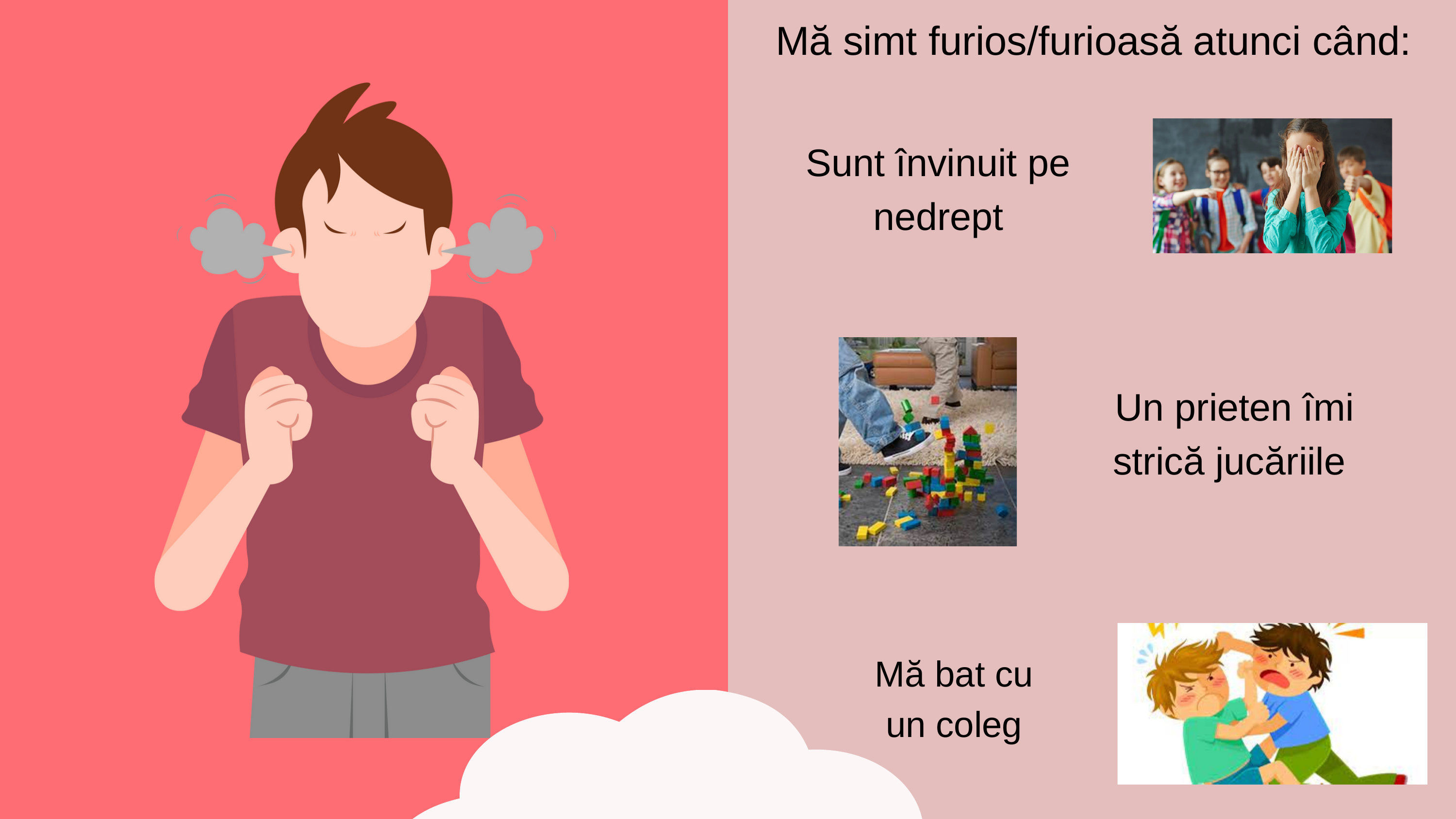

Mă simt furios/furioasă atunci când:

Mă simt furios atunci când:

Sunt învinuit pe nedrept

Mă lovește cineva

 Un prieten îmi strică jucăriile
Cineva mă umilește

Mă bat cu
un coleg